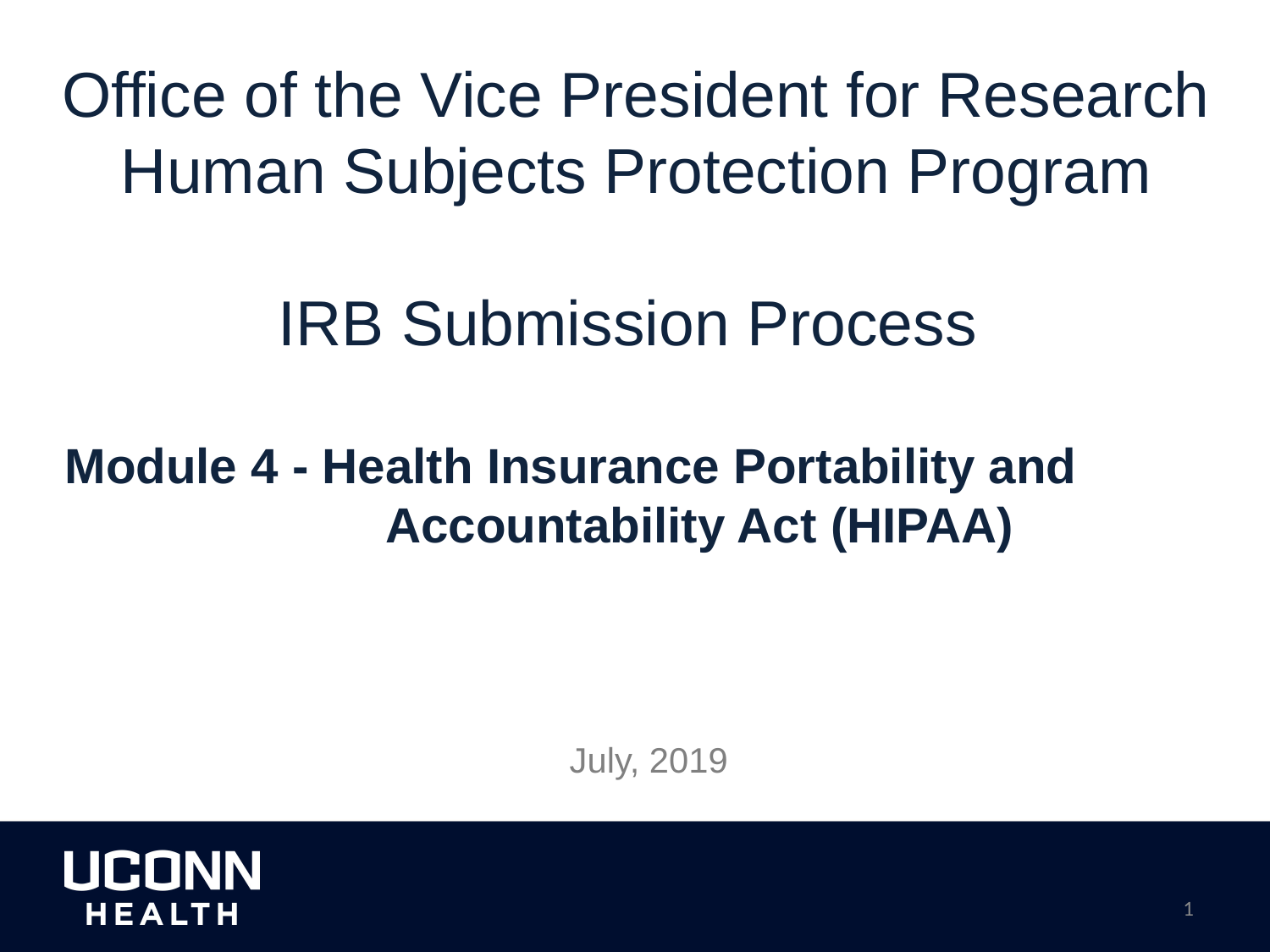

# Office of the Vice President for Research Human Subjects Protection Program IRB Submission Process Module 4 - Health Insurance Portability and     		Accountability Act (HIPAA)

July, 2019
1